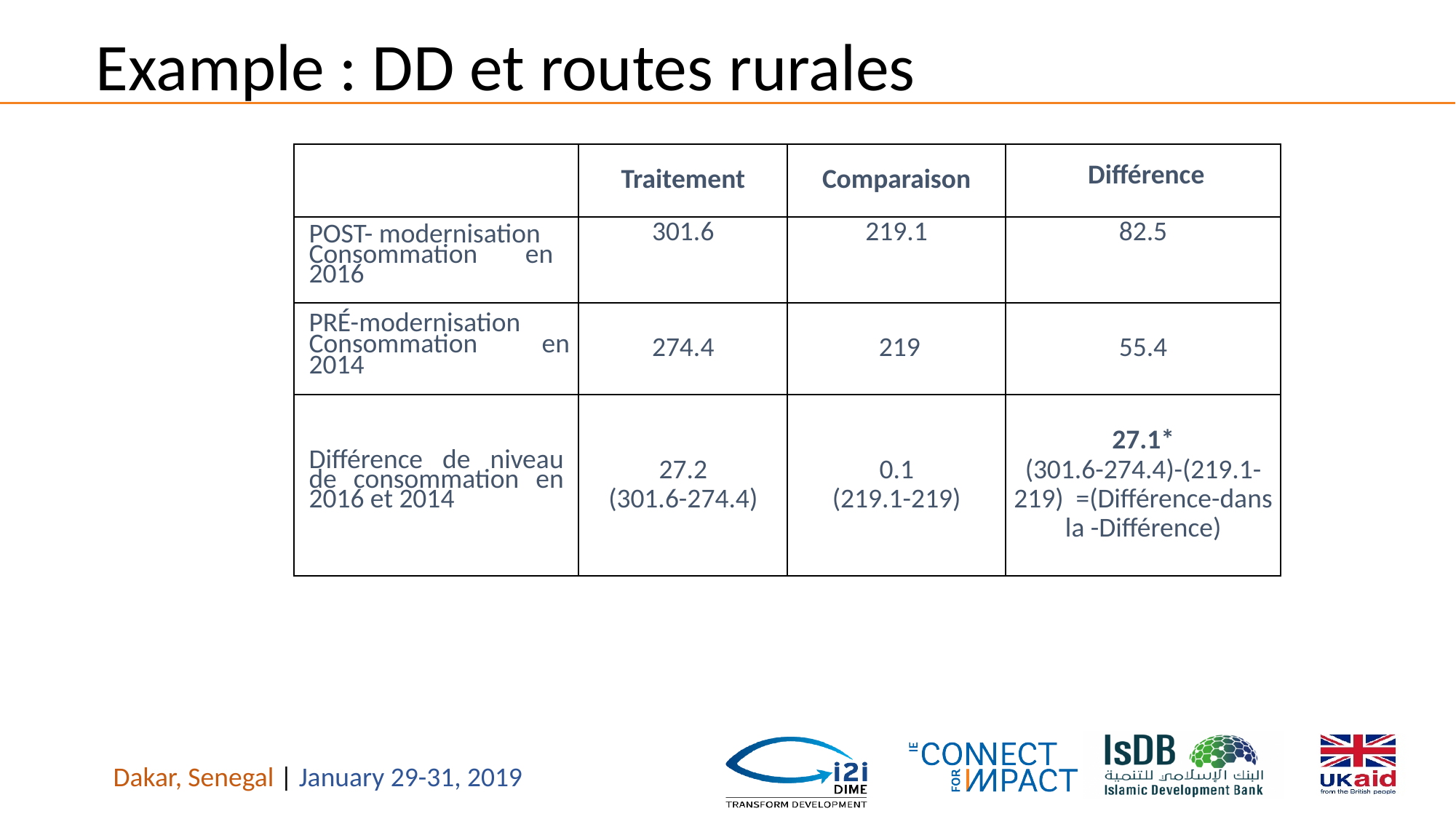

# Example : DD et routes rurales
|  | Traitement | Comparaison | Différence |
| --- | --- | --- | --- |
| POST- modernisation Consommation en 2016 | 301.6 | 219.1 | 82.5 |
| PRÉ-modernisation Consommation en 2014 | 274.4 | 219 | 55.4 |
| Différence de niveau de consommation en 2016 et 2014 | 27.2 (301.6-274.4) | 0.1 (219.1-219) | 27.1\* (301.6-274.4)-(219.1-219) =(Différence-dans la -Différence) |